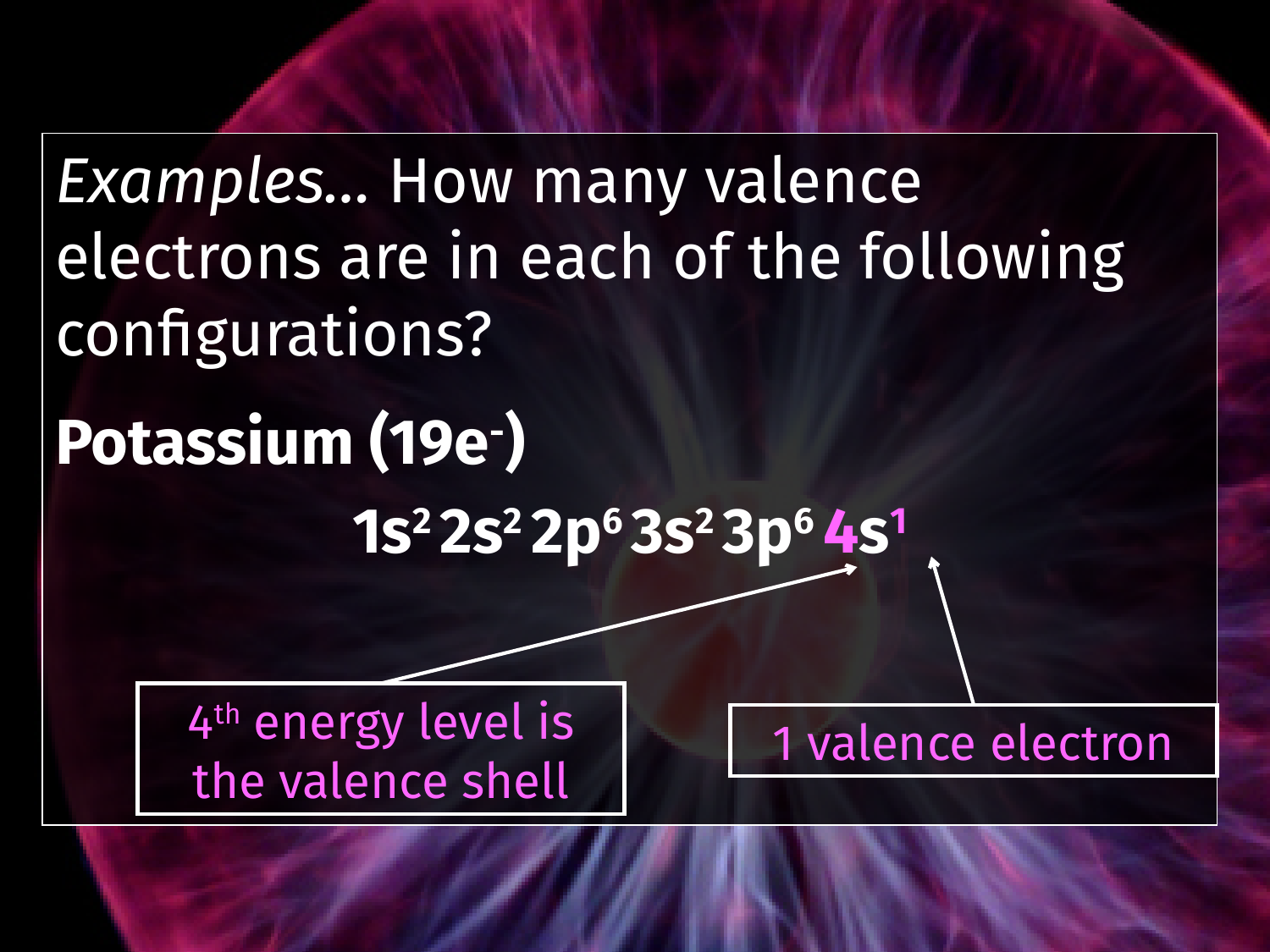

Examples… How many valence electrons are in each of the following configurations?

Potassium (19e-)
1s2 2s2 2p6 3s2 3p6 4s1
1 valence electron
4th energy level is the valence shell